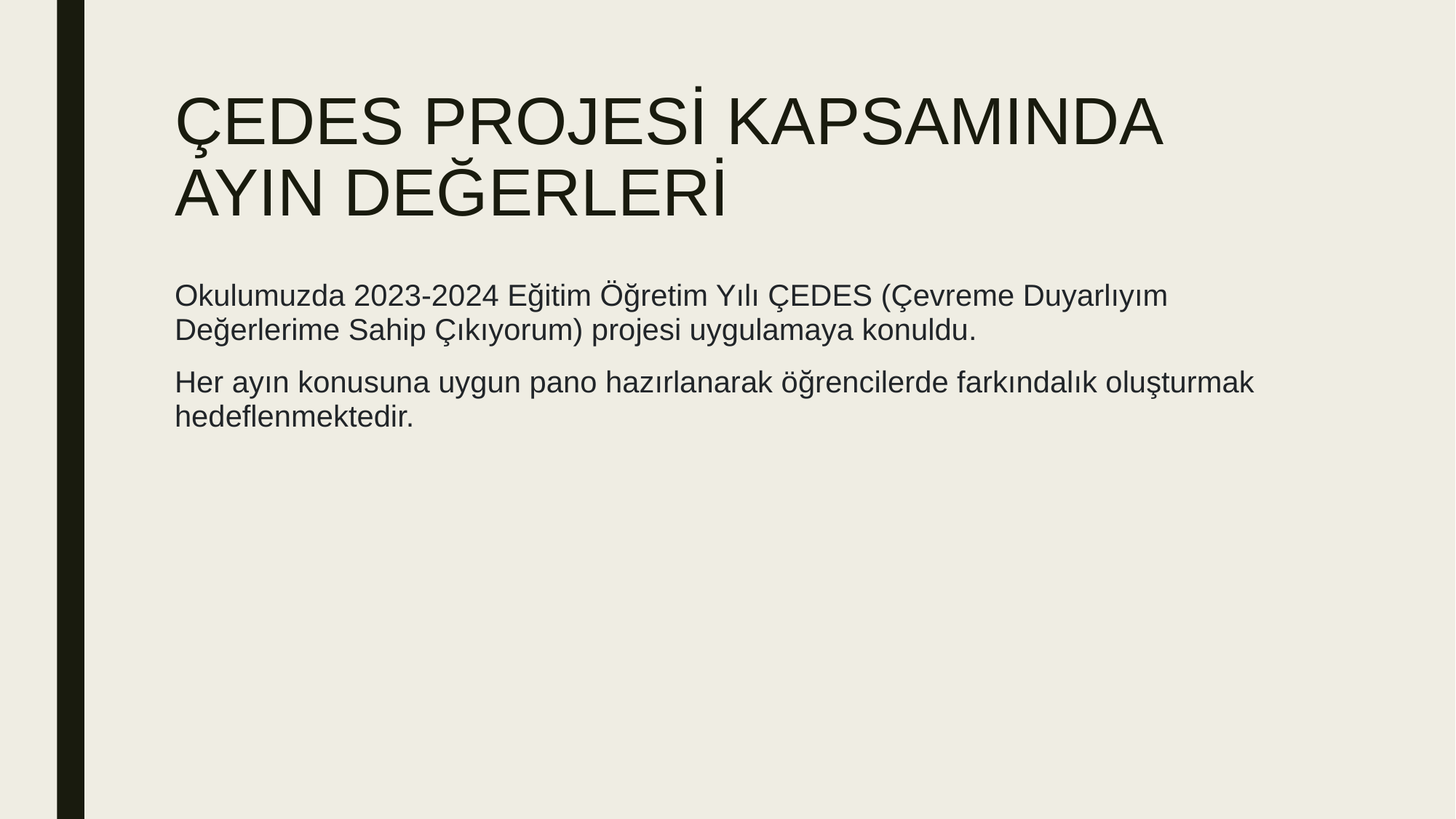

# ÇEDES PROJESİ KAPSAMINDA AYIN DEĞERLERİ
Okulumuzda 2023-2024 Eğitim Öğretim Yılı ÇEDES (Çevreme Duyarlıyım Değerlerime Sahip Çıkıyorum) projesi uygulamaya konuldu.
Her ayın konusuna uygun pano hazırlanarak öğrencilerde farkındalık oluşturmak hedeflenmektedir.